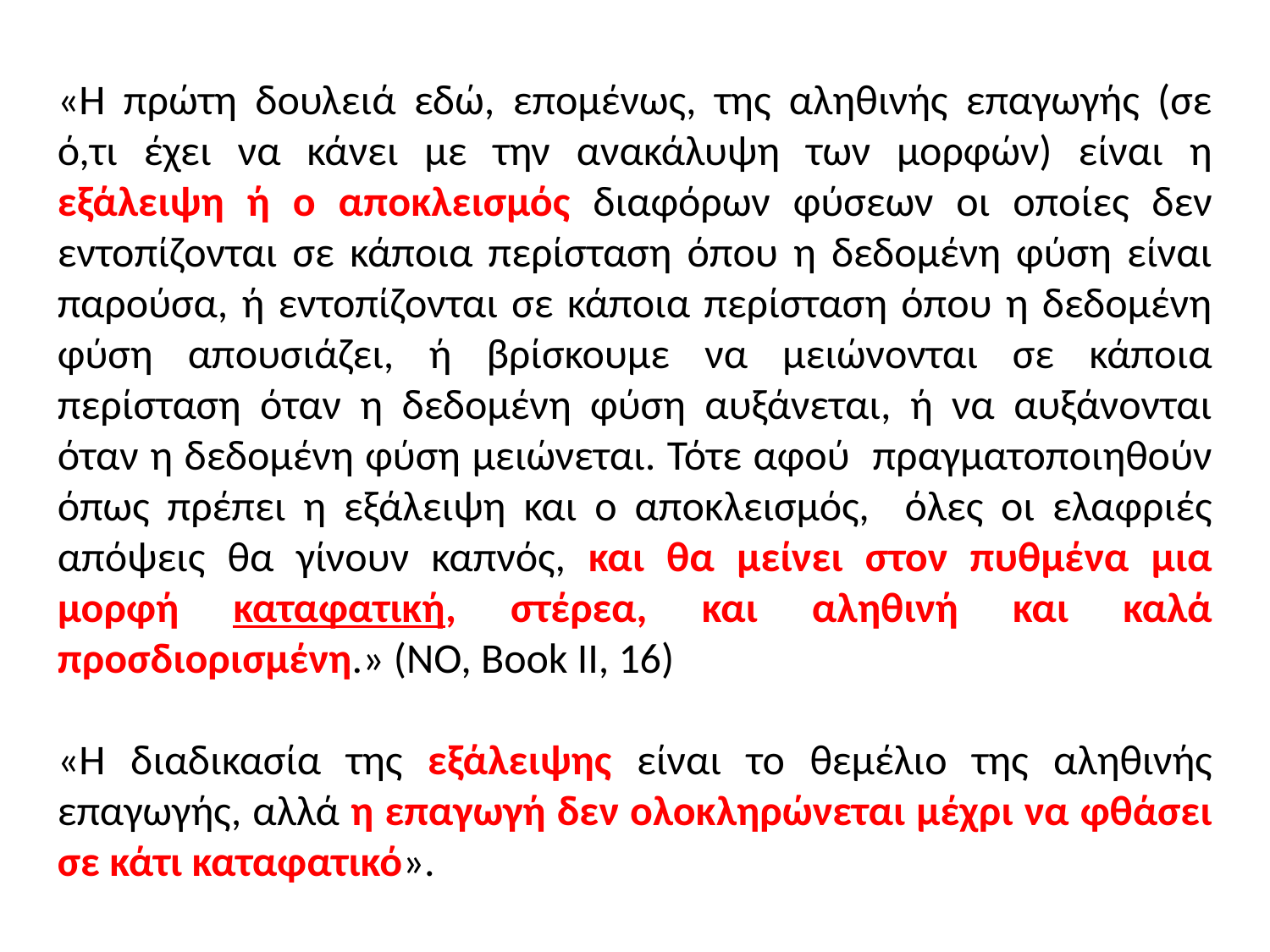

«Η πρώτη δουλειά εδώ, επομένως, της αληθινής επαγωγής (σε ό,τι έχει να κάνει με την ανακάλυψη των μορφών) είναι η εξάλειψη ή ο αποκλεισμός διαφόρων φύσεων οι οποίες δεν εντοπίζονται σε κάποια περίσταση όπου η δεδομένη φύση είναι παρούσα, ή εντοπίζονται σε κάποια περίσταση όπου η δεδομένη φύση απουσιάζει, ή βρίσκουμε να μειώνονται σε κάποια περίσταση όταν η δεδομένη φύση αυξάνεται, ή να αυξάνονται όταν η δεδομένη φύση μειώνεται. Τότε αφού  πραγματοποιηθούν όπως πρέπει η εξάλειψη και ο αποκλεισμός,  όλες οι ελαφριές απόψεις θα γίνουν καπνός, και θα μείνει στον πυθμένα μια μορφή καταφατική, στέρεα, και αληθινή και καλά προσδιορισμένη.» (NO, Book II, 16)

«Η διαδικασία της εξάλειψης είναι το θεμέλιο της αληθινής επαγωγής, αλλά η επαγωγή δεν ολοκληρώνεται μέχρι να φθάσει σε κάτι καταφατικό».